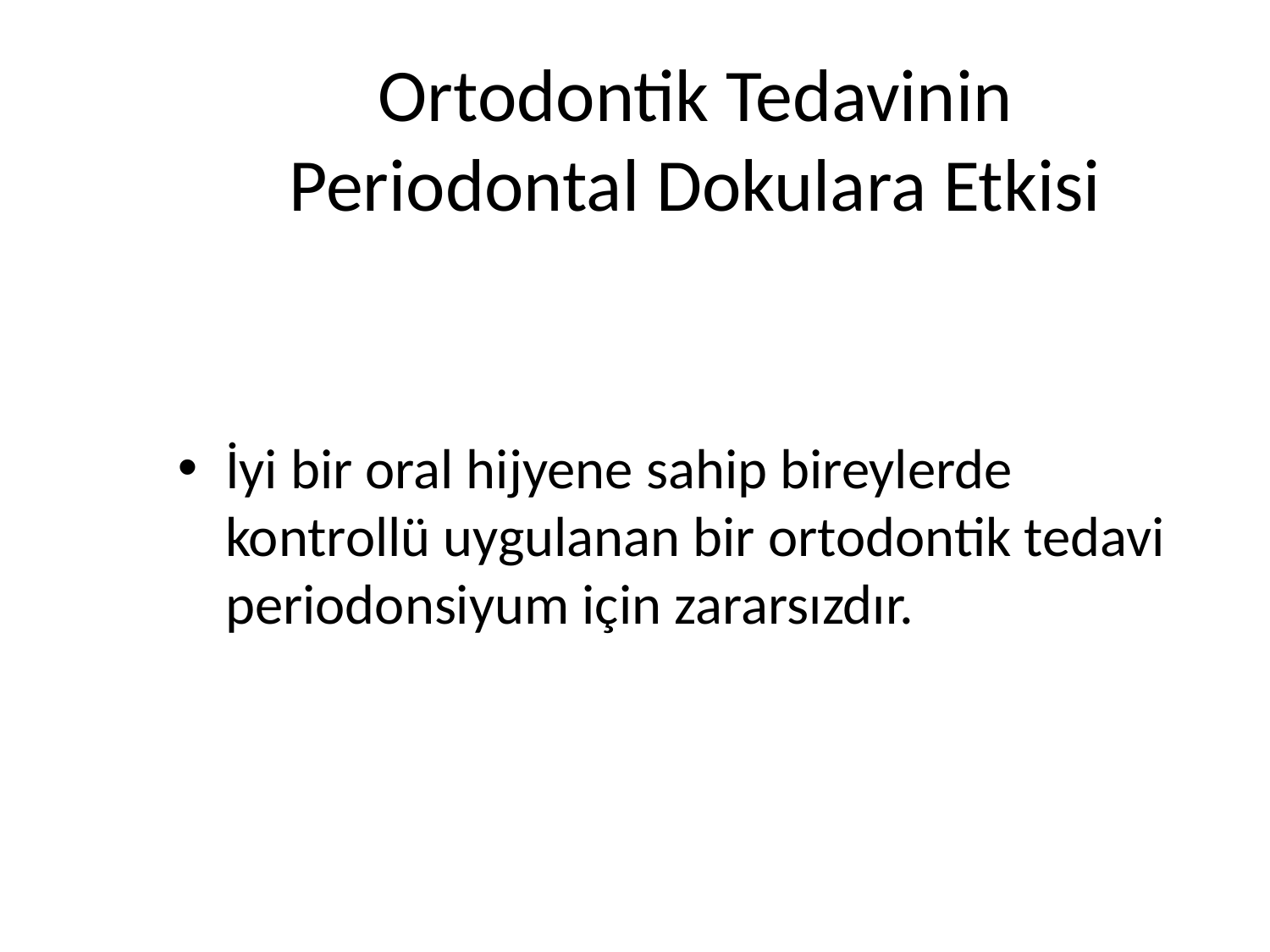

# Ortodontik Tedavinin Periodontal Dokulara Etkisi
İyi bir oral hijyene sahip bireylerde kontrollü uygulanan bir ortodontik tedavi periodonsiyum için zararsızdır.